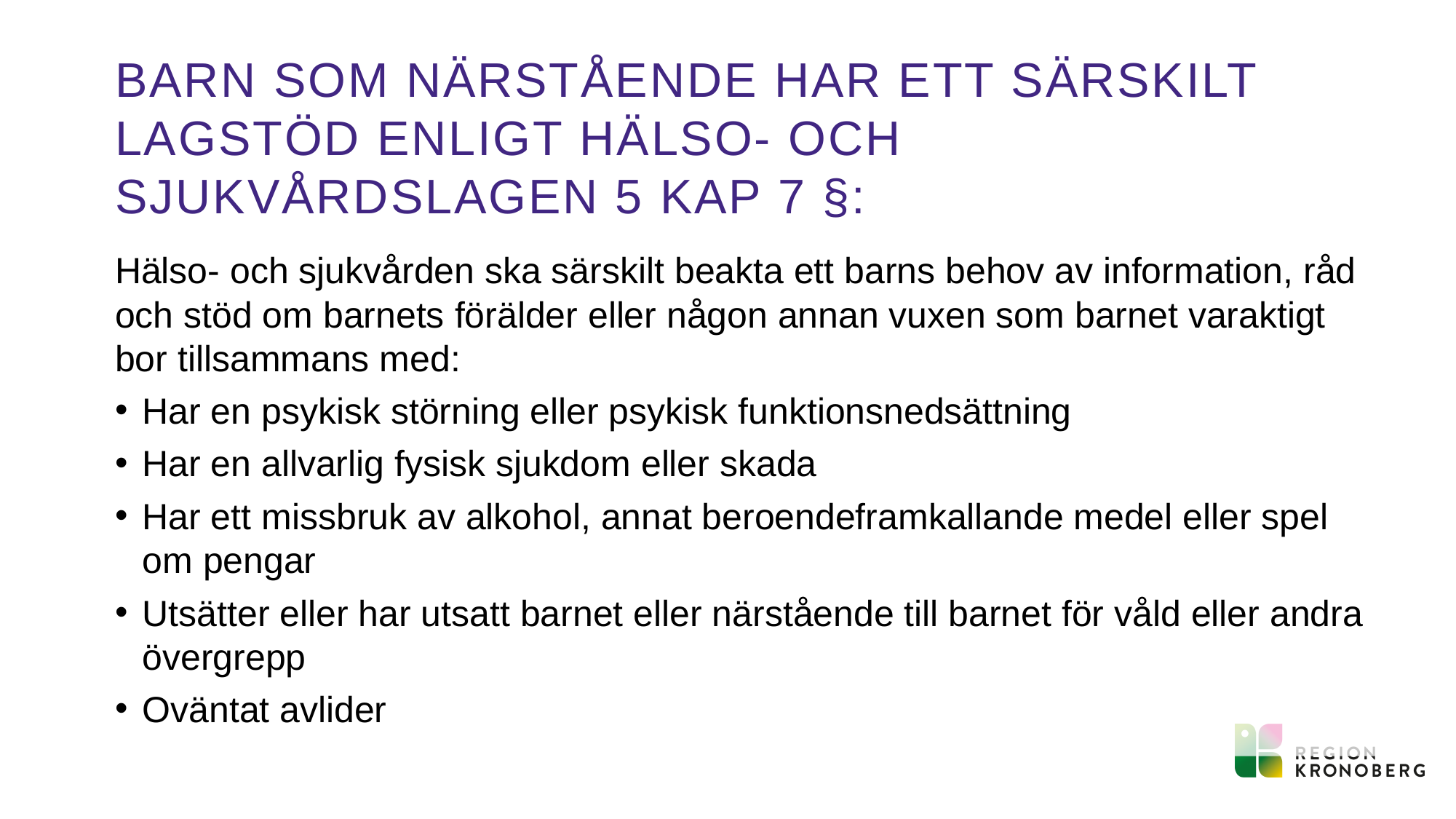

# Barn som närstående har ett särskilt lagstöd enligt Hälso- och sjukvårdslagen 5 kap 7 §:
Hälso- och sjukvården ska särskilt beakta ett barns behov av information, råd och stöd om barnets förälder eller någon annan vuxen som barnet varaktigt bor tillsammans med:
Har en psykisk störning eller psykisk funktionsnedsättning
Har en allvarlig fysisk sjukdom eller skada
Har ett missbruk av alkohol, annat beroendeframkallande medel eller spel om pengar
Utsätter eller har utsatt barnet eller närstående till barnet för våld eller andra övergrepp
Oväntat avlider